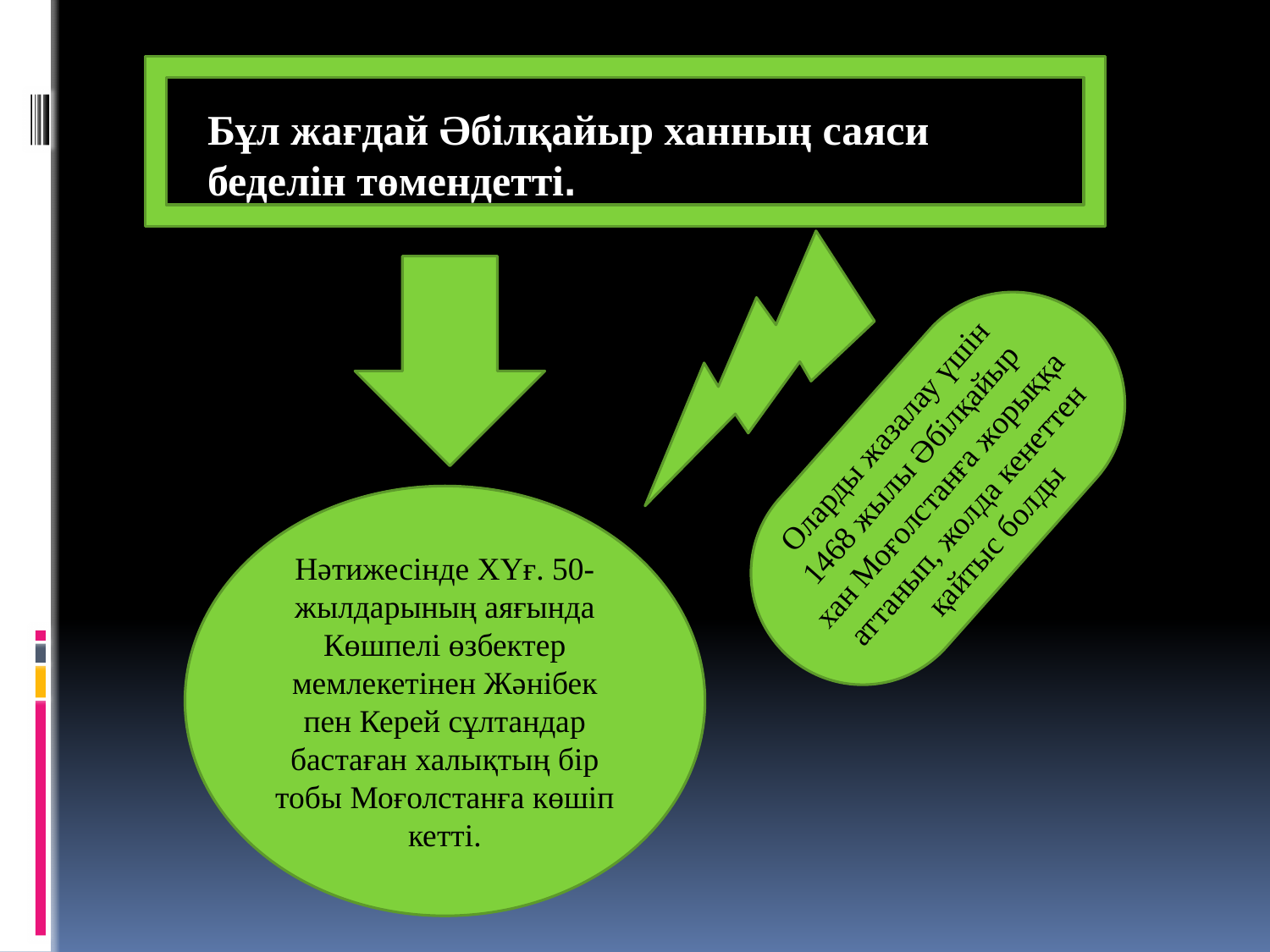

Бұл жағдай Әбілқайыр ханның саяси беделін төмендетті.

 Оларды жазалау үшін 1468 жылы Әбілқайыр хан Моғолстанға жорыққа аттанып, жолда кенеттен қайтыс болды
Нәтижесінде ХҮғ. 50-жылдарының аяғында Көшпелі өзбектер мемлекетінен Жәнібек пен Керей сұлтандар бастаған халықтың бір тобы Моғолстанға көшіп кетті.